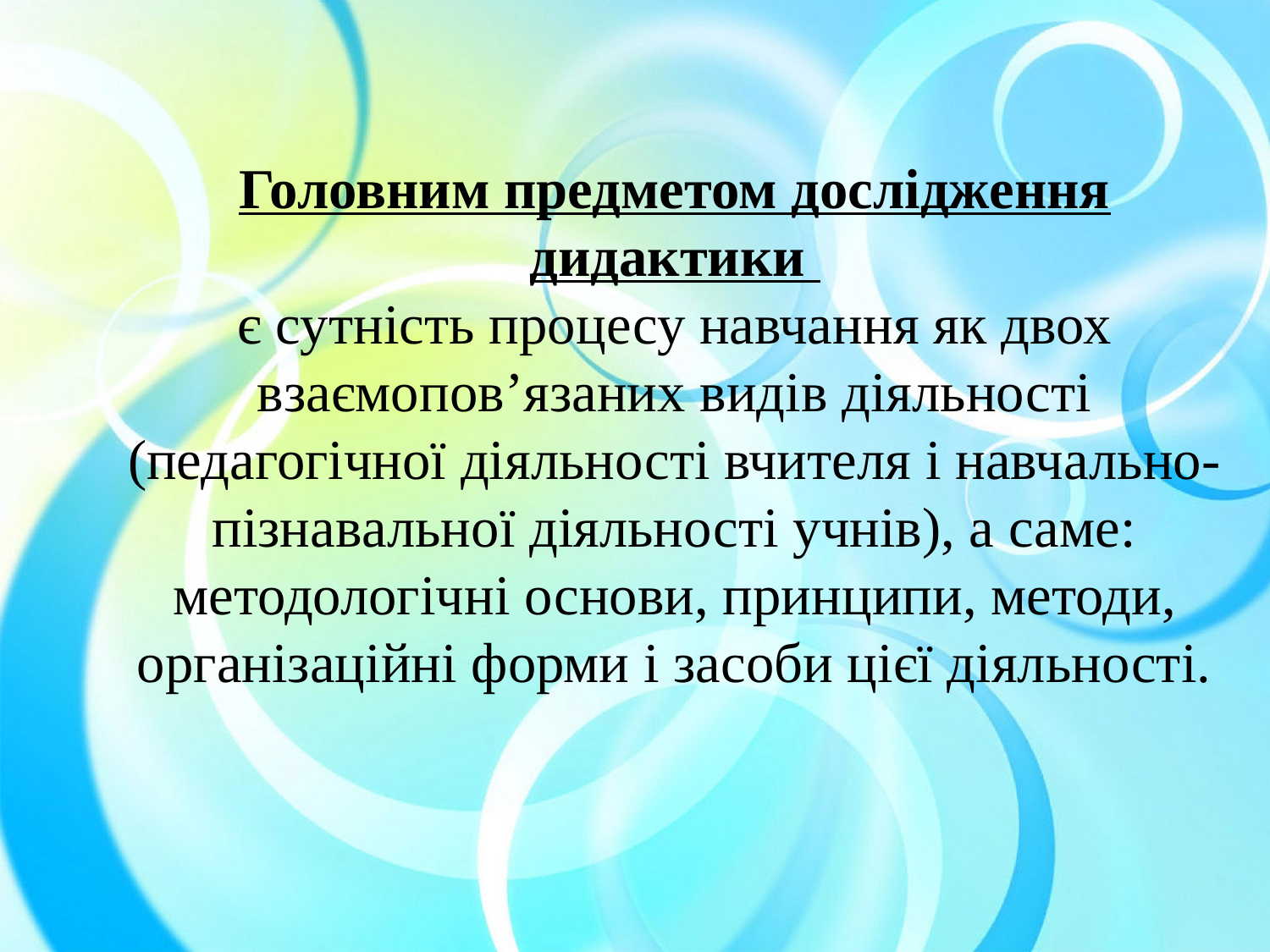

Головним предметом дослідження дидактики
є сутність процесу навчання як двох взаємопов’язаних видів діяльності (педагогічної діяльності вчителя і навчально-пізнавальної діяльності учнів), а саме: методологічні основи, принципи, методи, організаційні форми і засоби цієї діяльності.